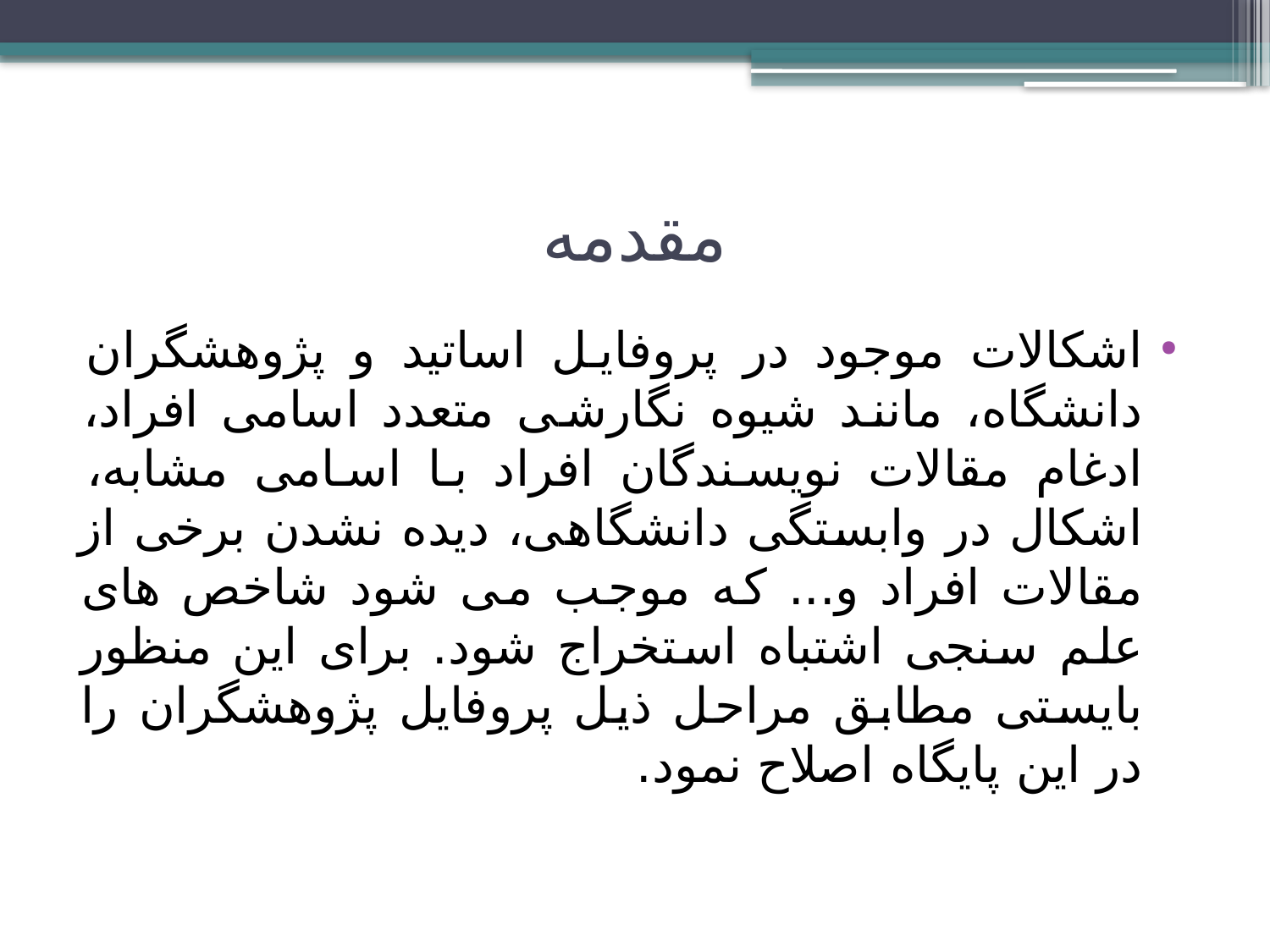

# مقدمه
اشکالات موجود در پروفایل اساتید و پژوهشگران دانشگاه، مانند شیوه نگارشی متعدد اسامی افراد، ادغام مقالات نویسندگان افراد با اسامی مشابه، اشکال در وابستگی دانشگاهی، دیده نشدن برخی از مقالات افراد و... که موجب می شود شاخص های علم سنجی اشتباه استخراج شود. برای این منظور بایستی مطابق مراحل ذیل پروفایل پژوهشگران را در این پایگاه اصلاح نمود.